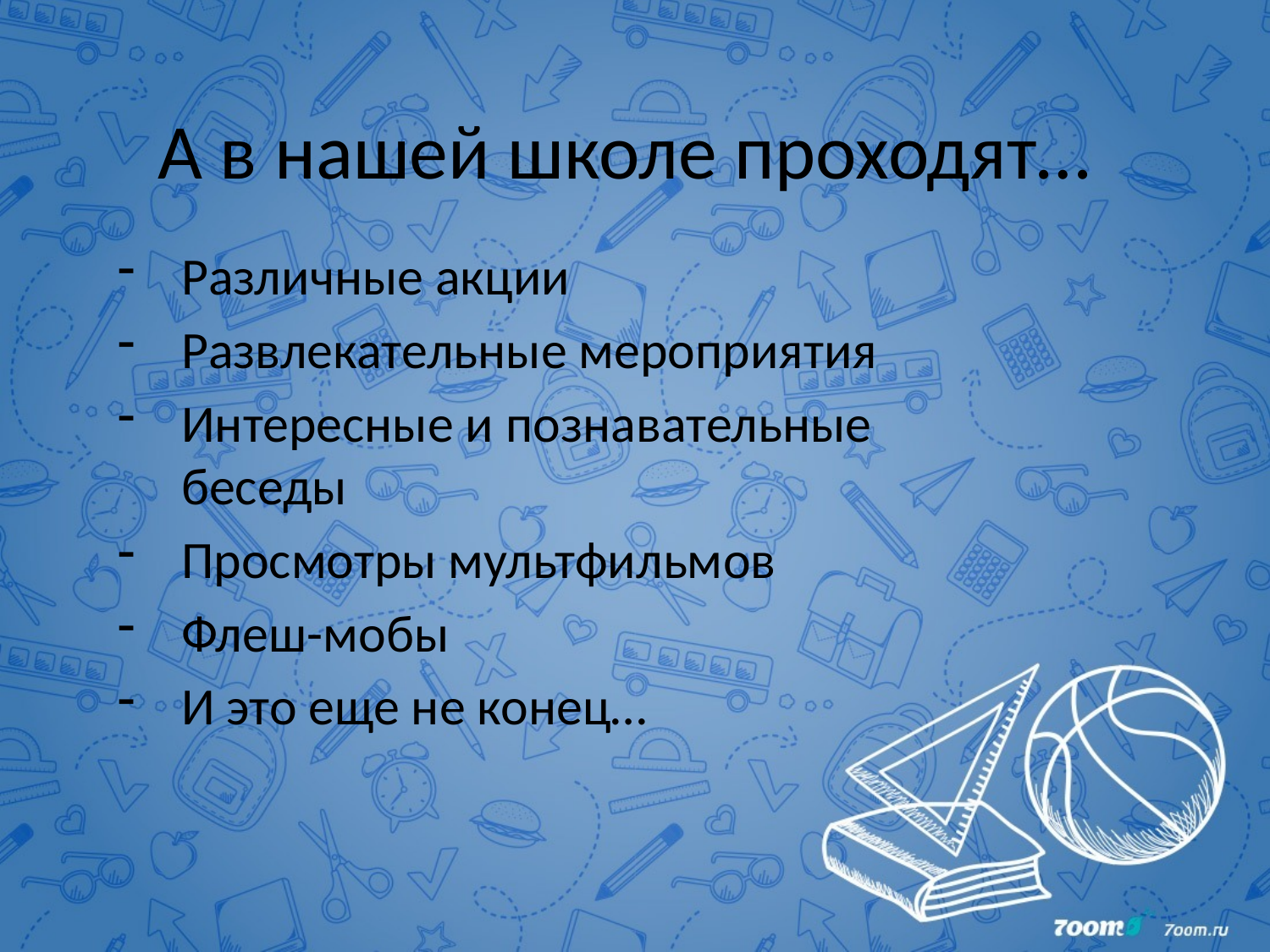

# А в нашей школе проходят…
Различные акции
Развлекательные мероприятия
Интересные и познавательные беседы
Просмотры мультфильмов
Флеш-мобы
И это еще не конец…